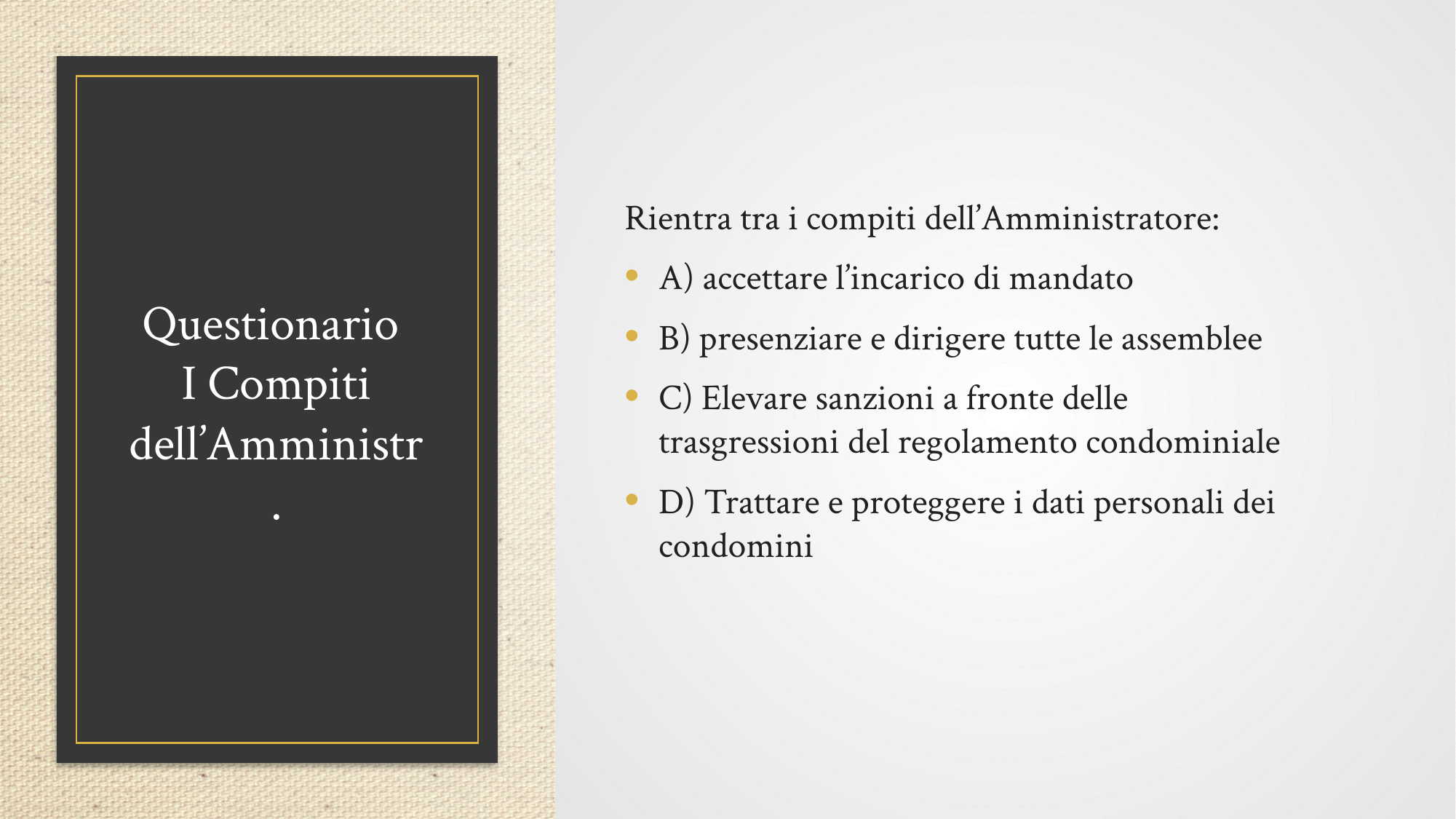

Rientra tra i compiti dell’Amministratore:
A) accettare l’incarico di mandato
B) presenziare e dirigere tutte le assemblee
C) Elevare sanzioni a fronte delle trasgressioni del regolamento condominiale
D) Trattare e proteggere i dati personali dei condomini

# Questionario I Compiti dell’Amministr.